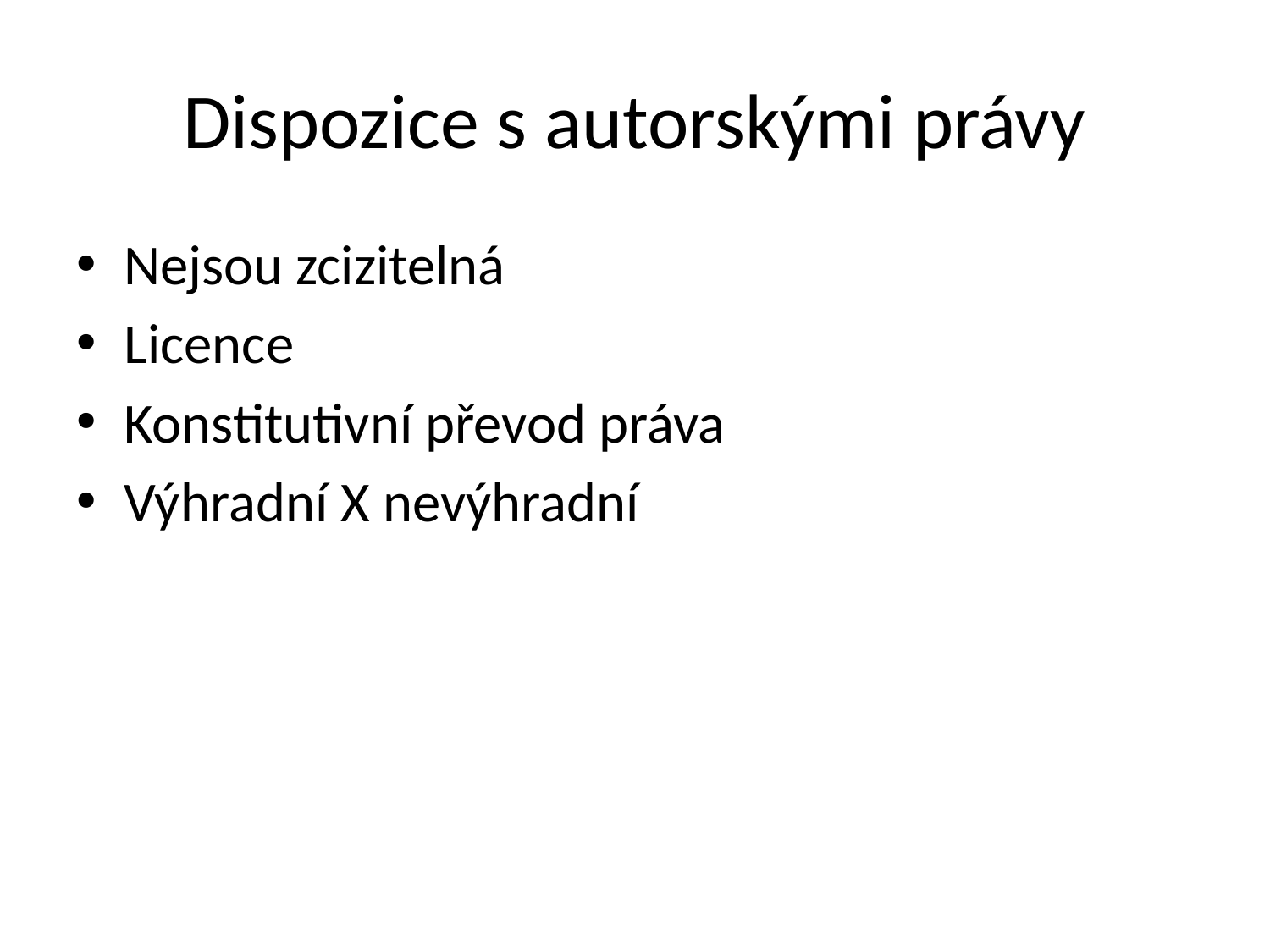

# Dispozice s autorskými právy
Nejsou zcizitelná
Licence
Konstitutivní převod práva
Výhradní X nevýhradní